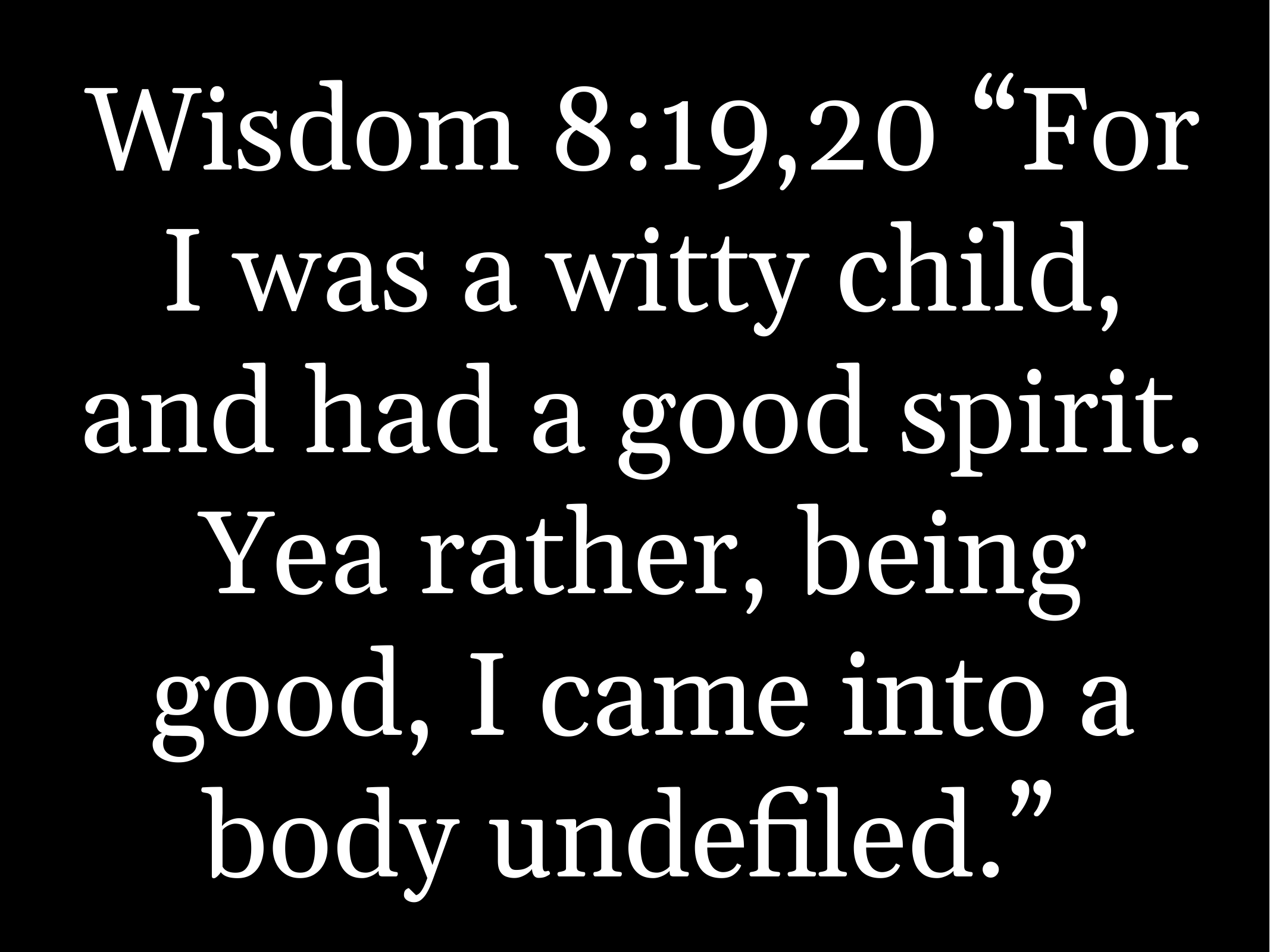

# Wisdom 8:19,20 “For I was a witty child, and had a good spirit. Yea rather, being good, I came into a body undefiled.”